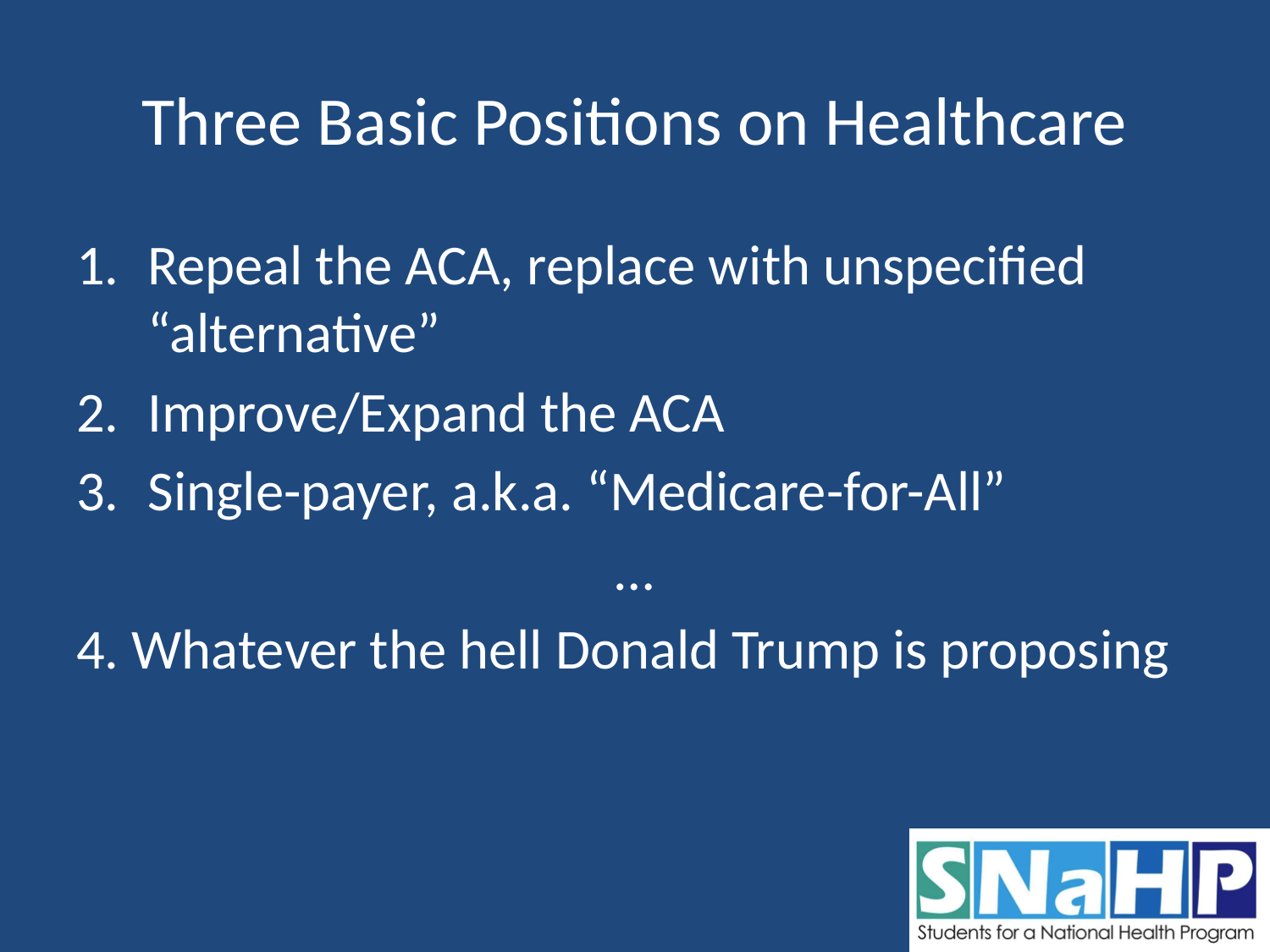

# Three Basic Positions on Healthcare
Repeal the ACA, replace with unspecified “alternative”
Improve/Expand the ACA
Single-payer, a.k.a. “Medicare-for-All”
…
4. Whatever the hell Donald Trump is proposing